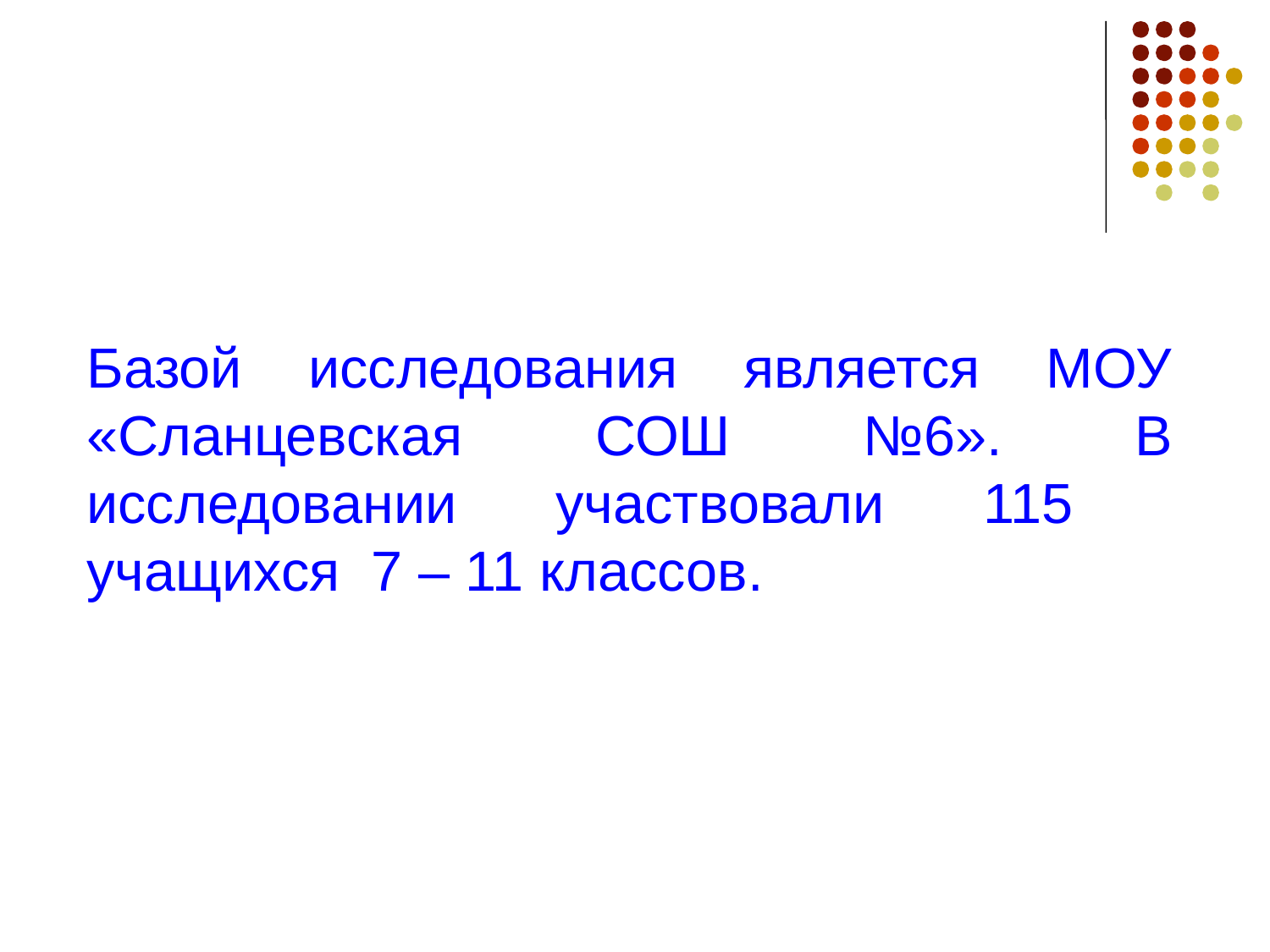

Базой исследования является МОУ «Сланцевская СОШ №6». В исследовании участвовали 115  учащихся  7 – 11 классов.